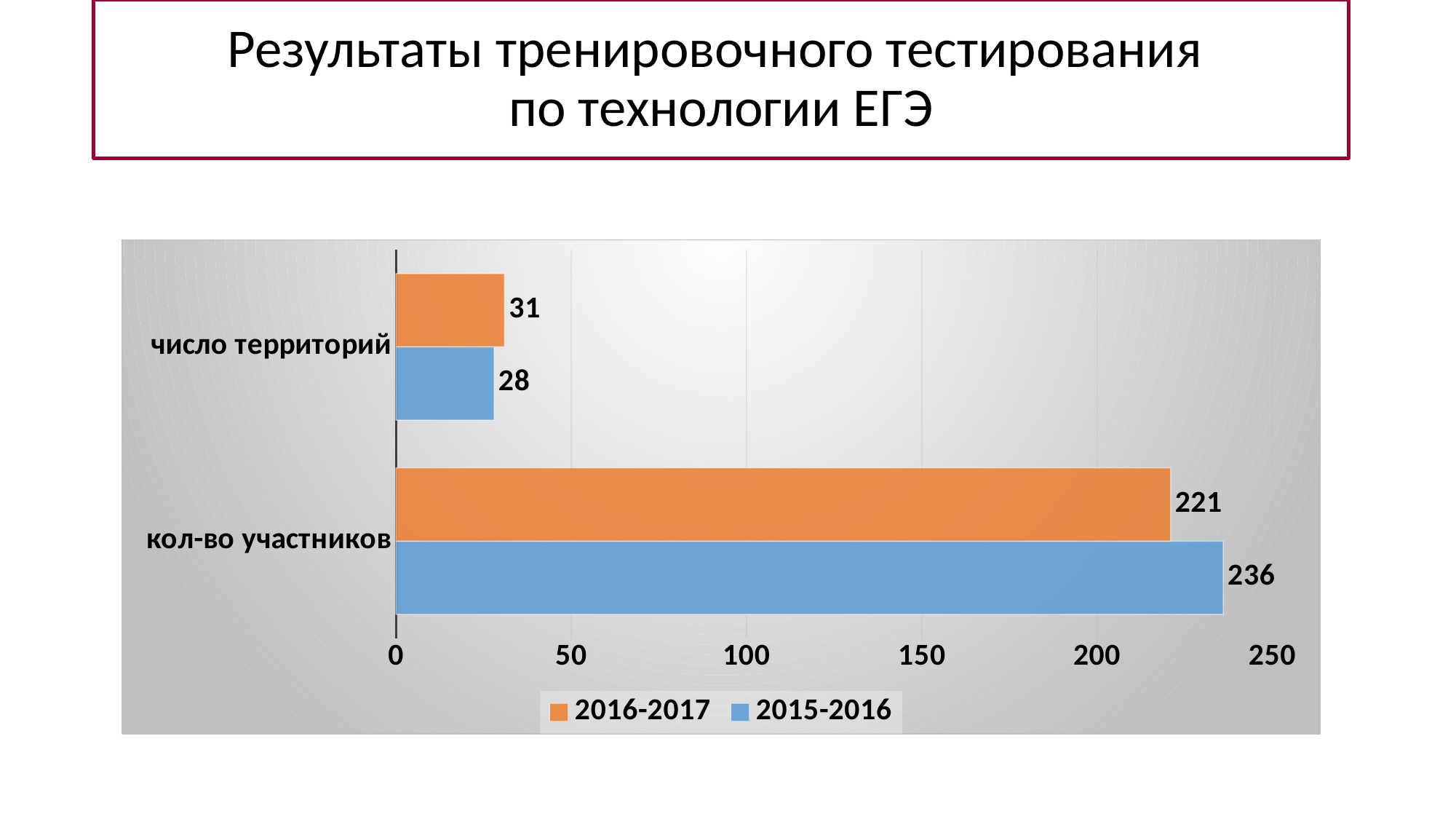

# Результаты тренировочного тестирования по технологии ЕГЭ

### Chart

| Category | 2015-2016 | 2016-2017 |
|---|---|---|
| кол-во участников | 236.0 | 221.0 |
| число территорий | 28.0 | 31.0 |